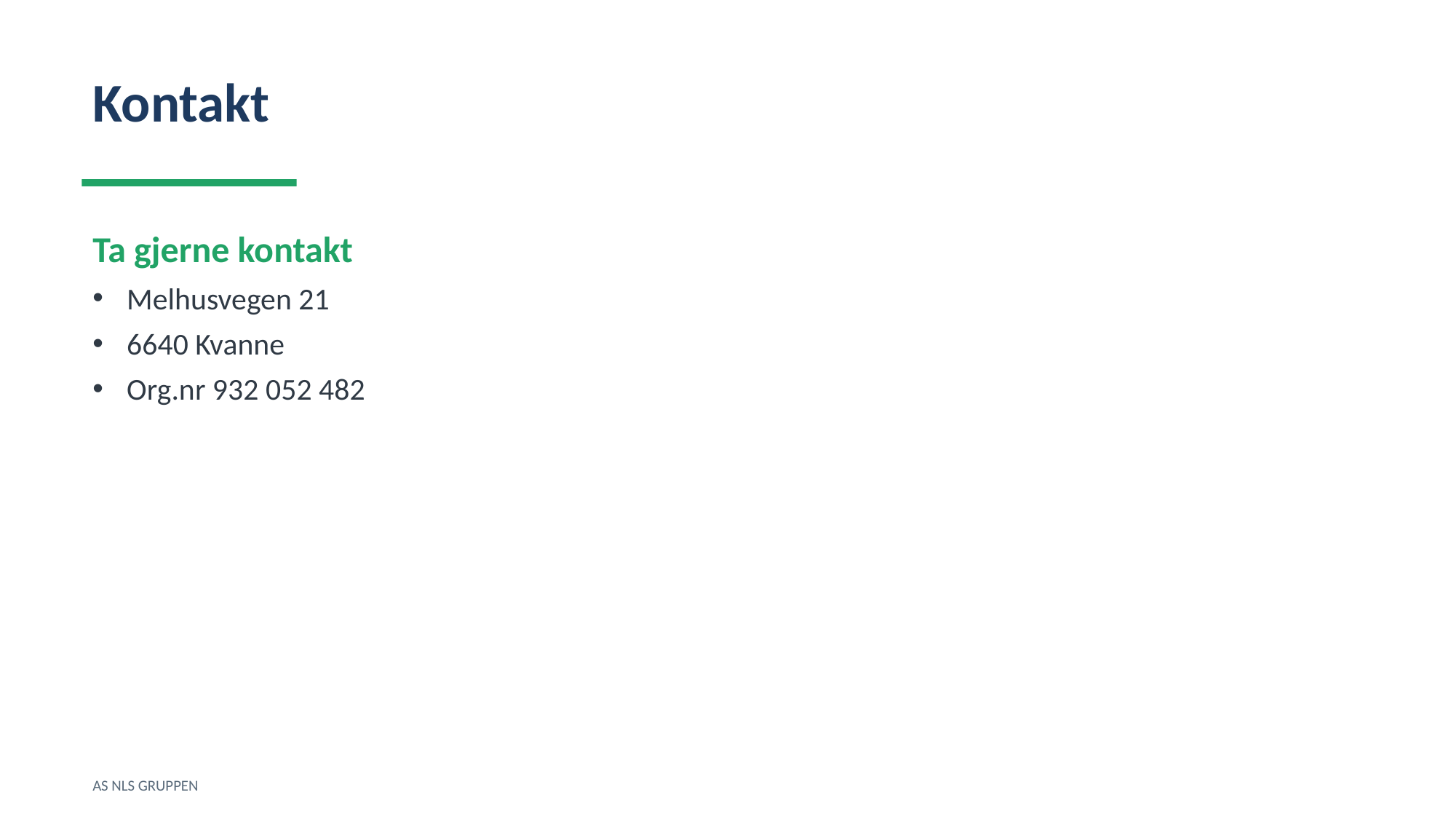

Kontakt

Ta gjerne kontakt
Melhusvegen 21
6640 Kvanne
Org.nr 932 052 482
AS NLS GRUPPEN